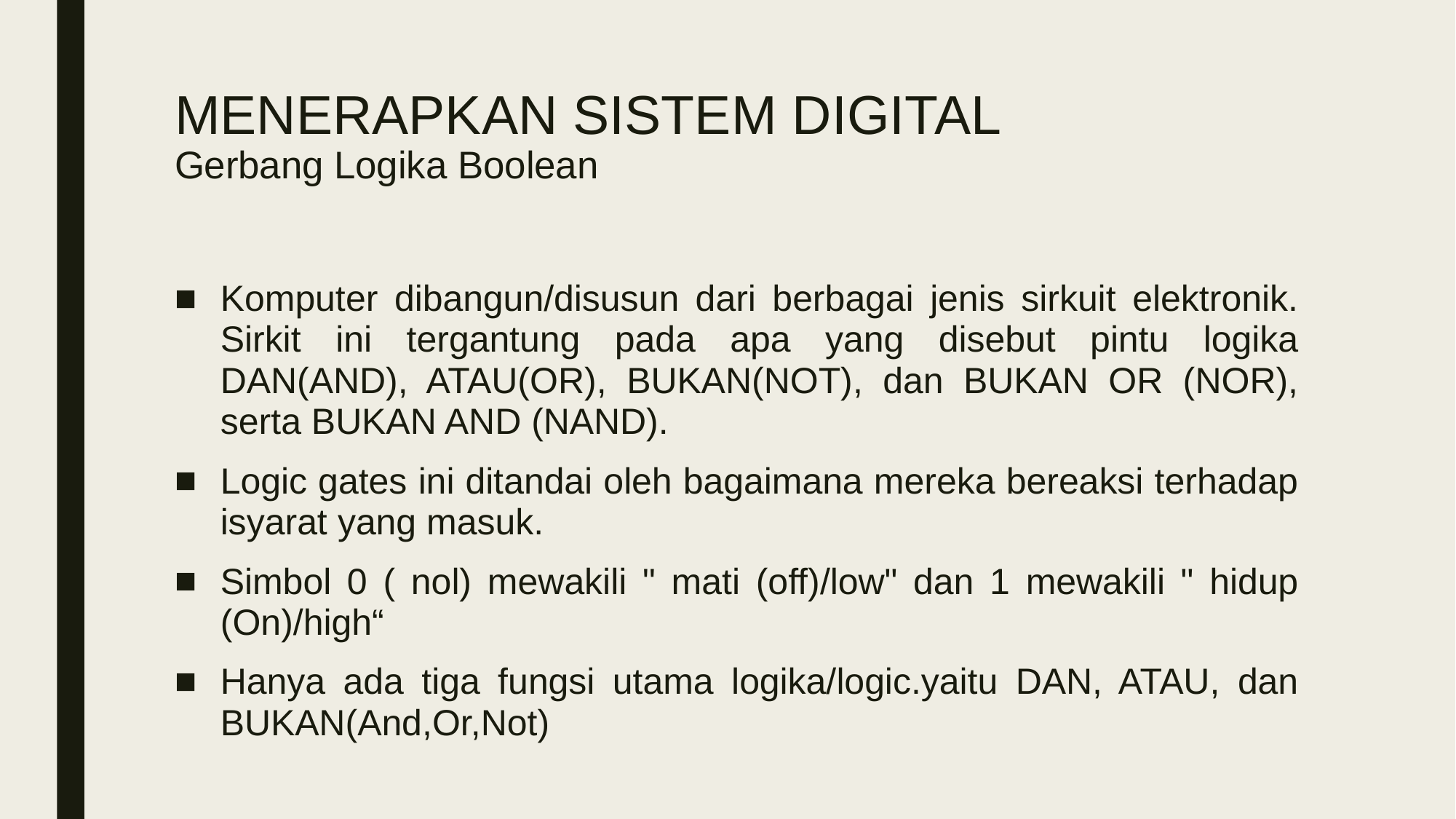

# MENERAPKAN SISTEM DIGITAL Gerbang Logika Boolean
Komputer dibangun/disusun dari berbagai jenis sirkuit elektronik. Sirkit ini tergantung pada apa yang disebut pintu logika DAN(AND), ATAU(OR), BUKAN(NOT), dan BUKAN OR (NOR), serta BUKAN AND (NAND).
Logic gates ini ditandai oleh bagaimana mereka bereaksi terhadap isyarat yang masuk.
Simbol 0 ( nol) mewakili " mati (off)/low" dan 1 mewakili " hidup (On)/high“
Hanya ada tiga fungsi utama logika/logic.yaitu DAN, ATAU, dan BUKAN(And,Or,Not)